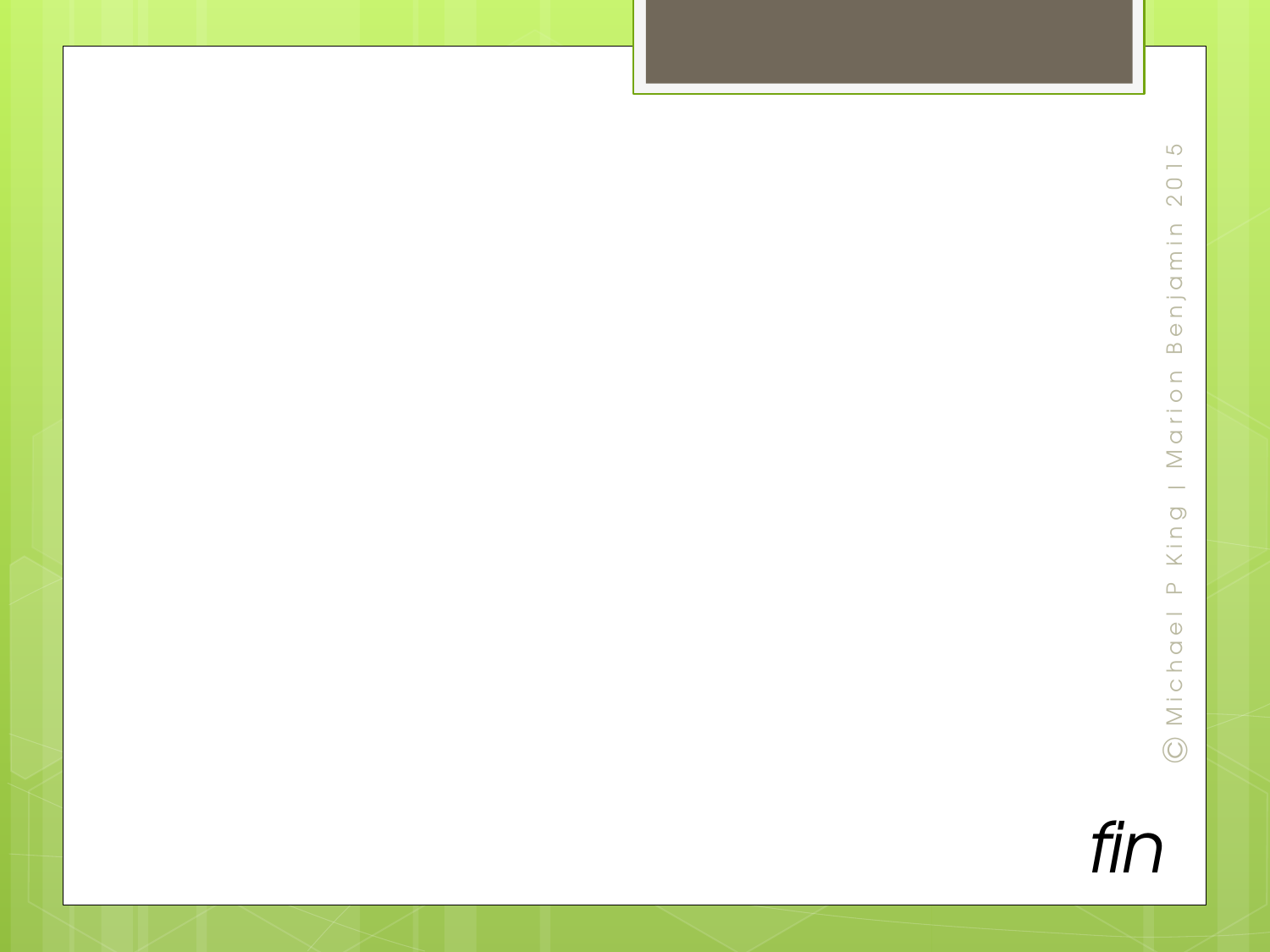

& South Australia
Michael P King | Marion Benjamin 2015
©
fin